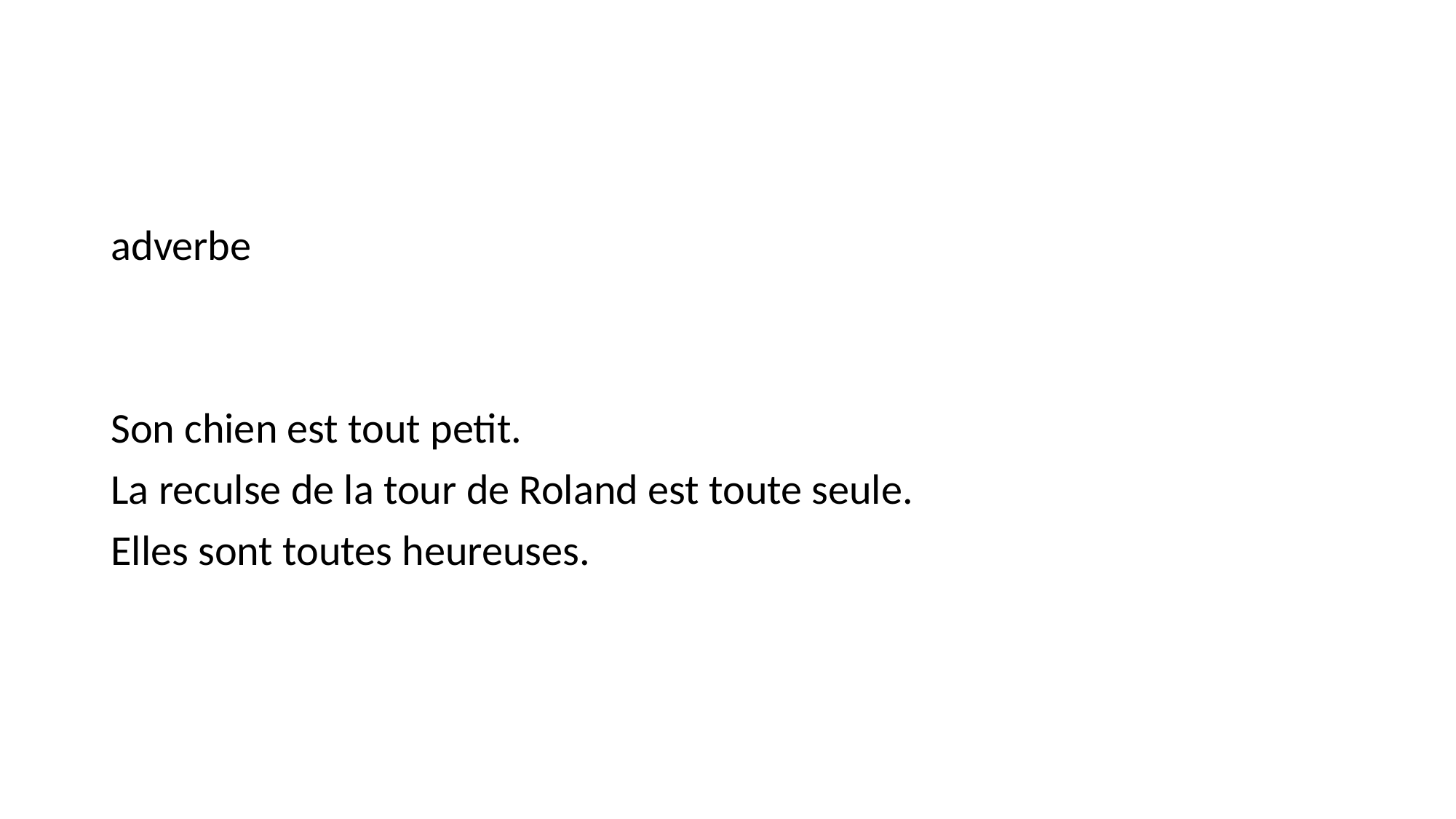

#
adverbe

Son chien est tout petit.
La reculse de la tour de Roland est toute seule.
Elles sont toutes heureuses.